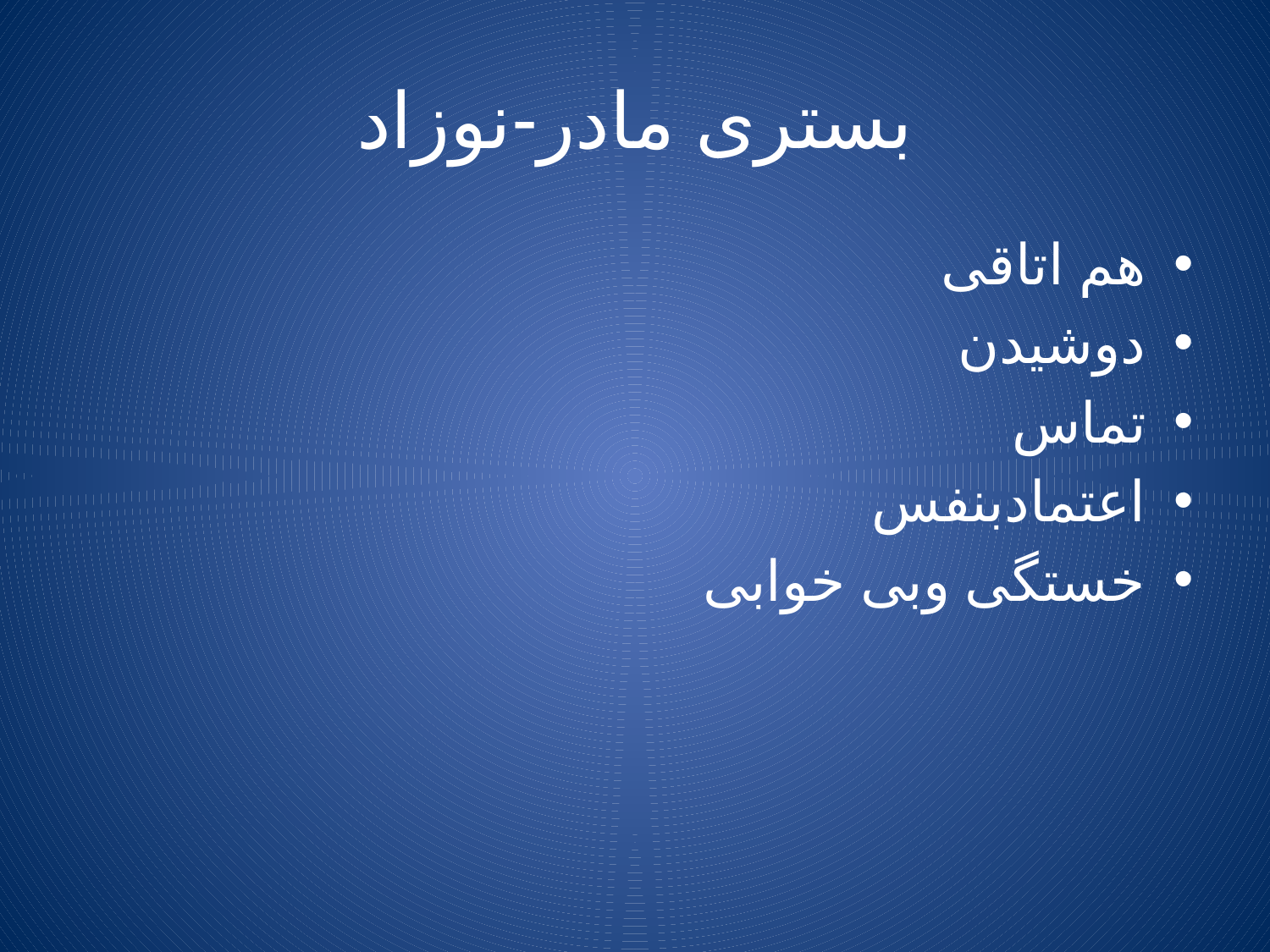

# بستری مادر-نوزاد
هم اتاقی
دوشیدن
تماس
اعتمادبنفس
خستگی وبی خوابی